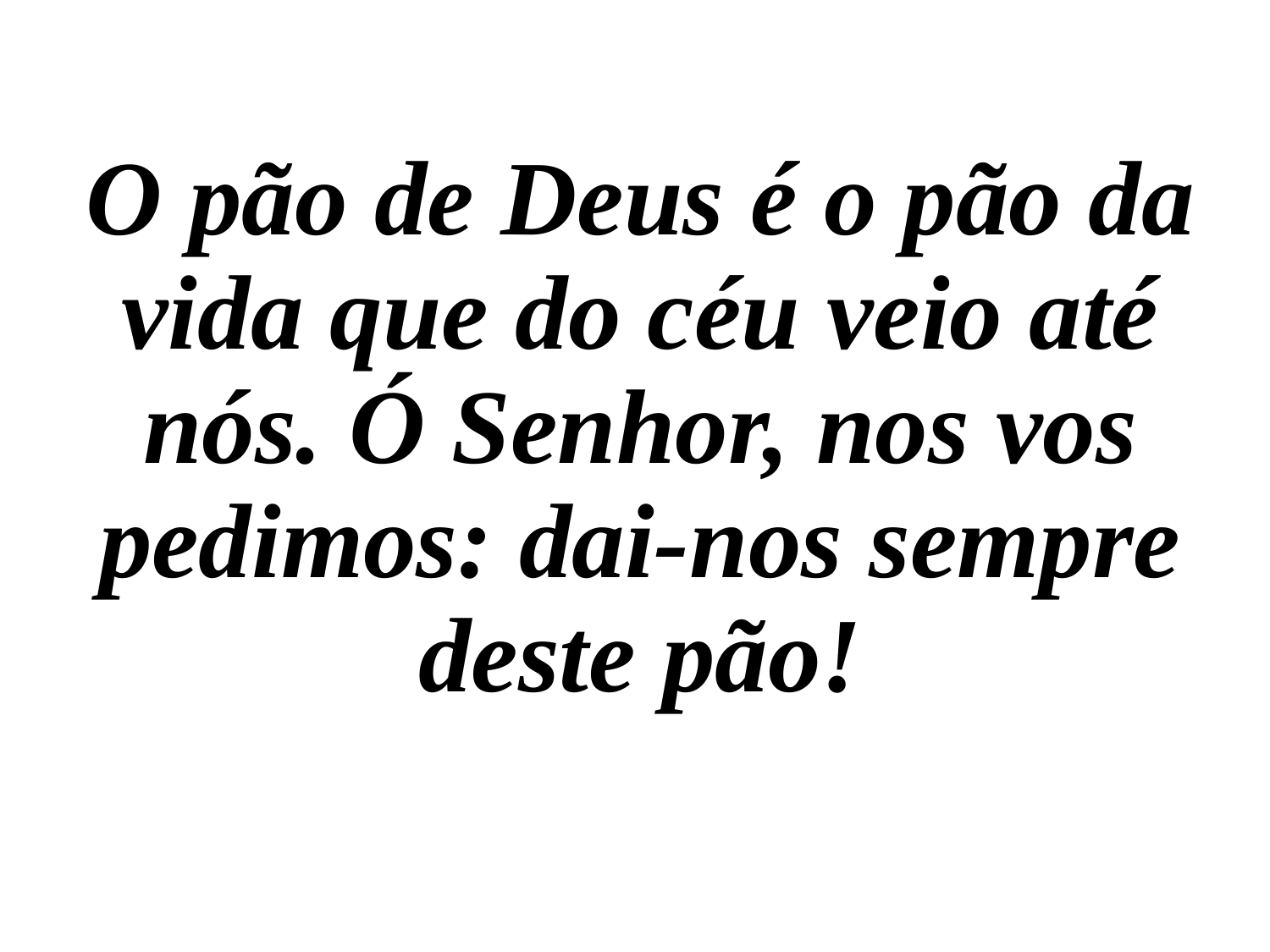

O pão de Deus é o pão da vida que do céu veio até nós. Ó Senhor, nos vos pedimos: dai-nos sempre deste pão!